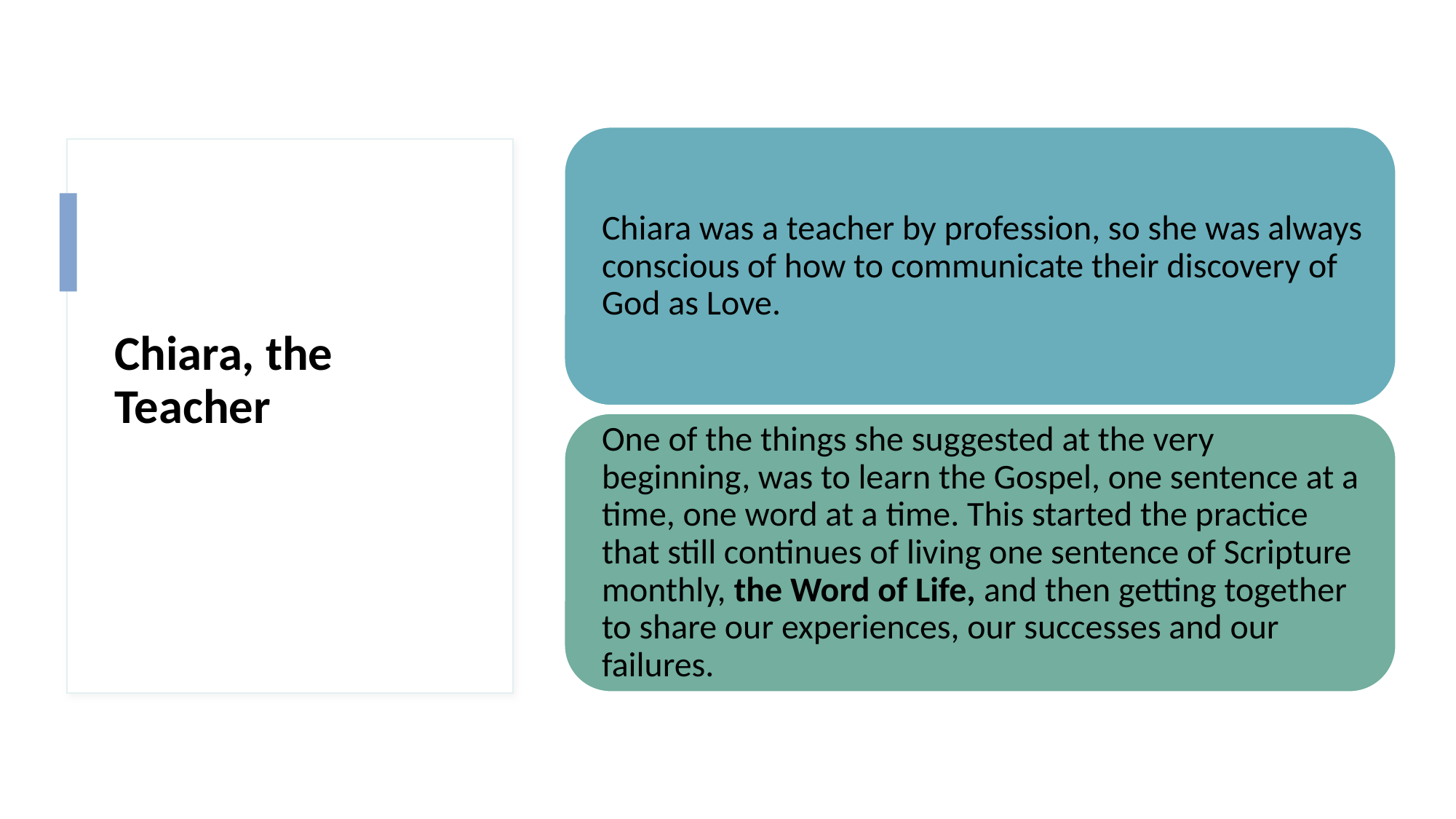

Chiara was a teacher by profession, so she was always conscious of how to communicate their discovery of God as Love.
One of the things she suggested at the very beginning, was to learn the Gospel, one sentence at a time, one word at a time. This started the practice that still continues of living one sentence of Scripture monthly, the Word of Life, and then getting together to share our experiences, our successes and our failures.

# Chiara, the Teacher